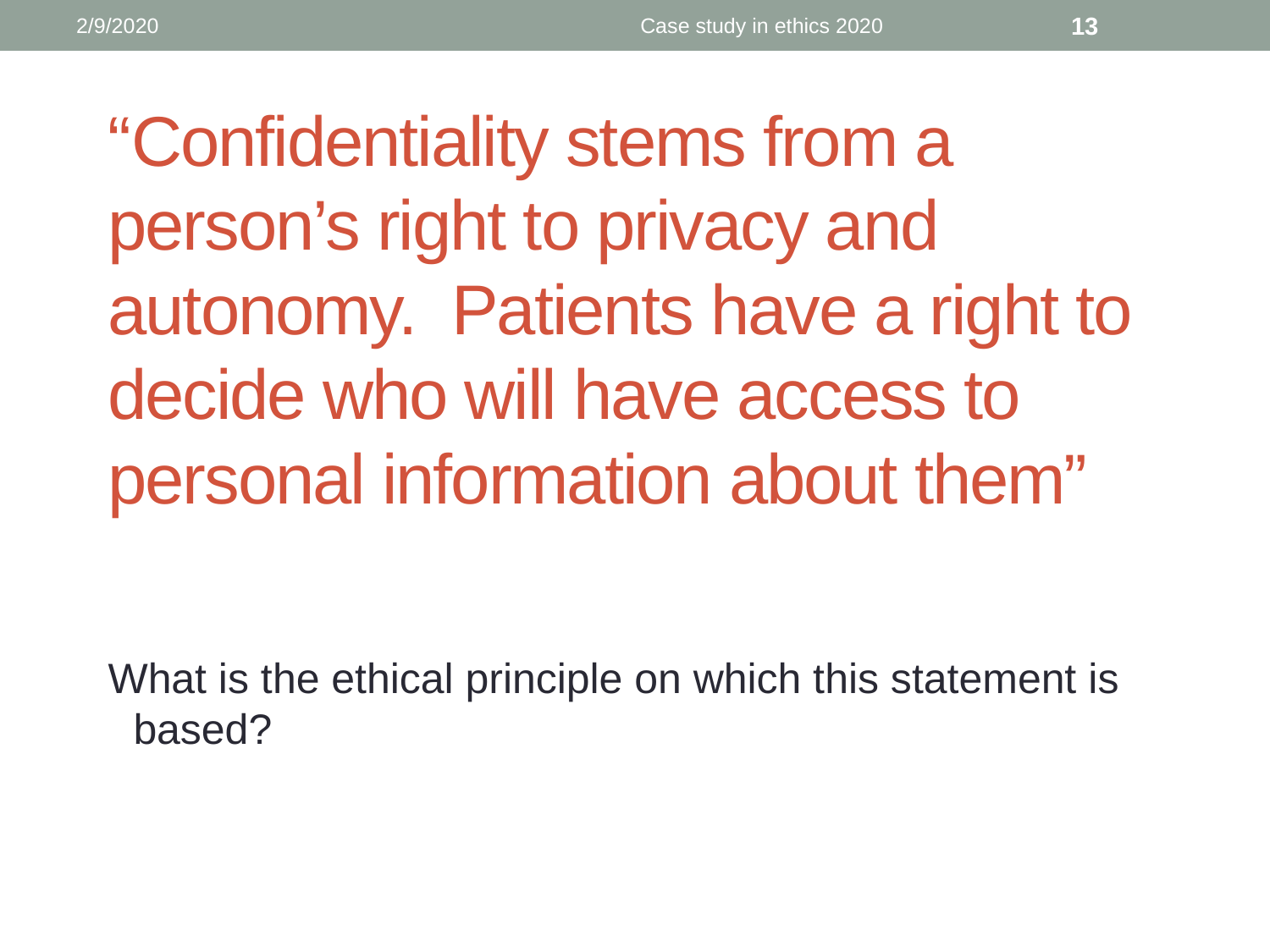

2/9/2020
Case study in ethics 2020
13
# “Confidentiality stems from a person’s right to privacy and autonomy.  Patients have a right to decide who will have access to personal information about them”
What is the ethical principle on which this statement is based?